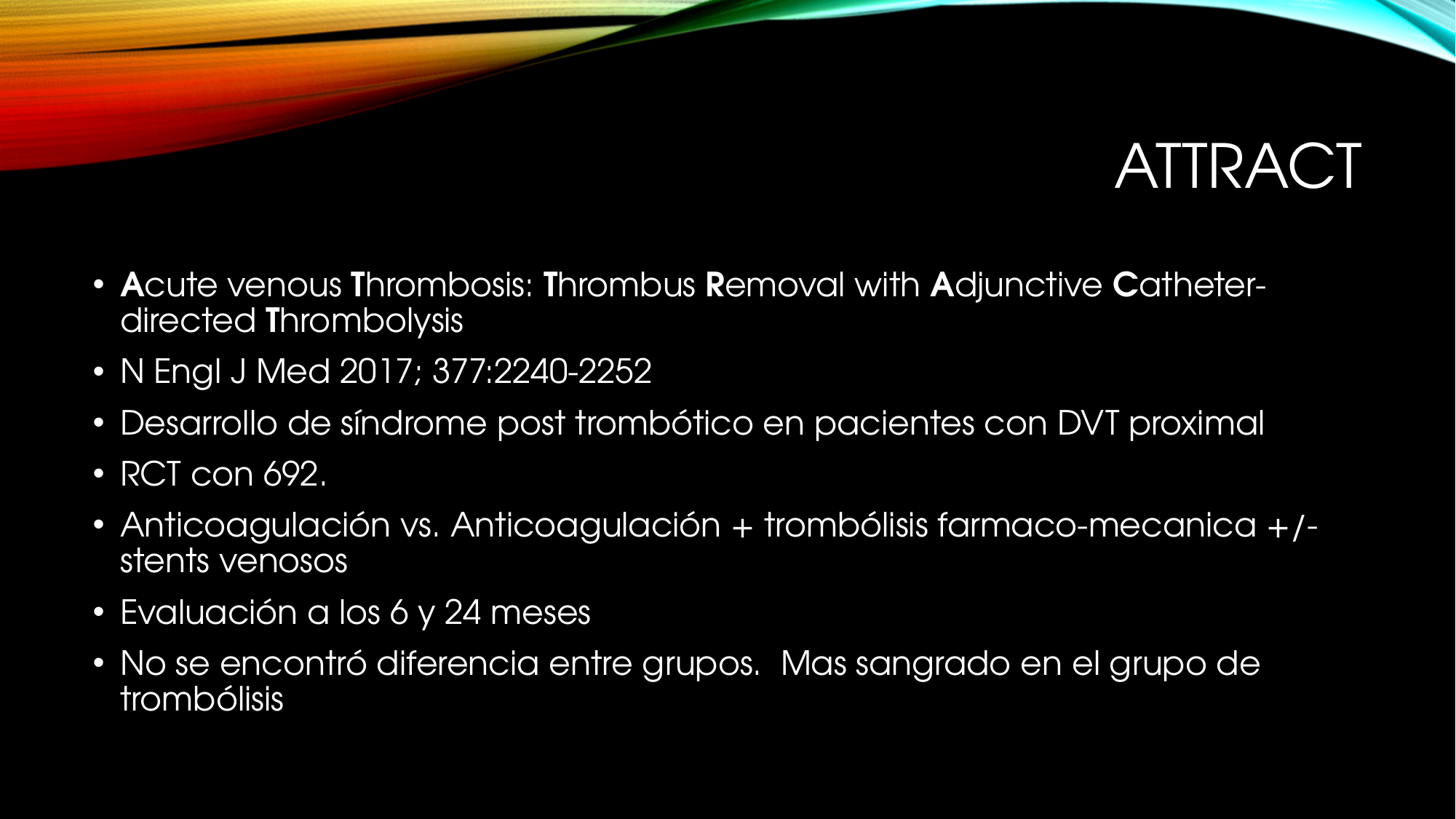

# ATTRACT
Acute venous Thrombosis: Thrombus Removal with Adjunctive Catheter-directed Thrombolysis
N Engl J Med 2017; 377:2240-2252
Desarrollo de síndrome post trombótico en pacientes con DVT proximal
RCT con 692.
Anticoagulación vs. Anticoagulación + trombólisis farmaco-mecanica +/- stents venosos
Evaluación a los 6 y 24 meses
No se encontró diferencia entre grupos.  Mas sangrado en el grupo de trombólisis